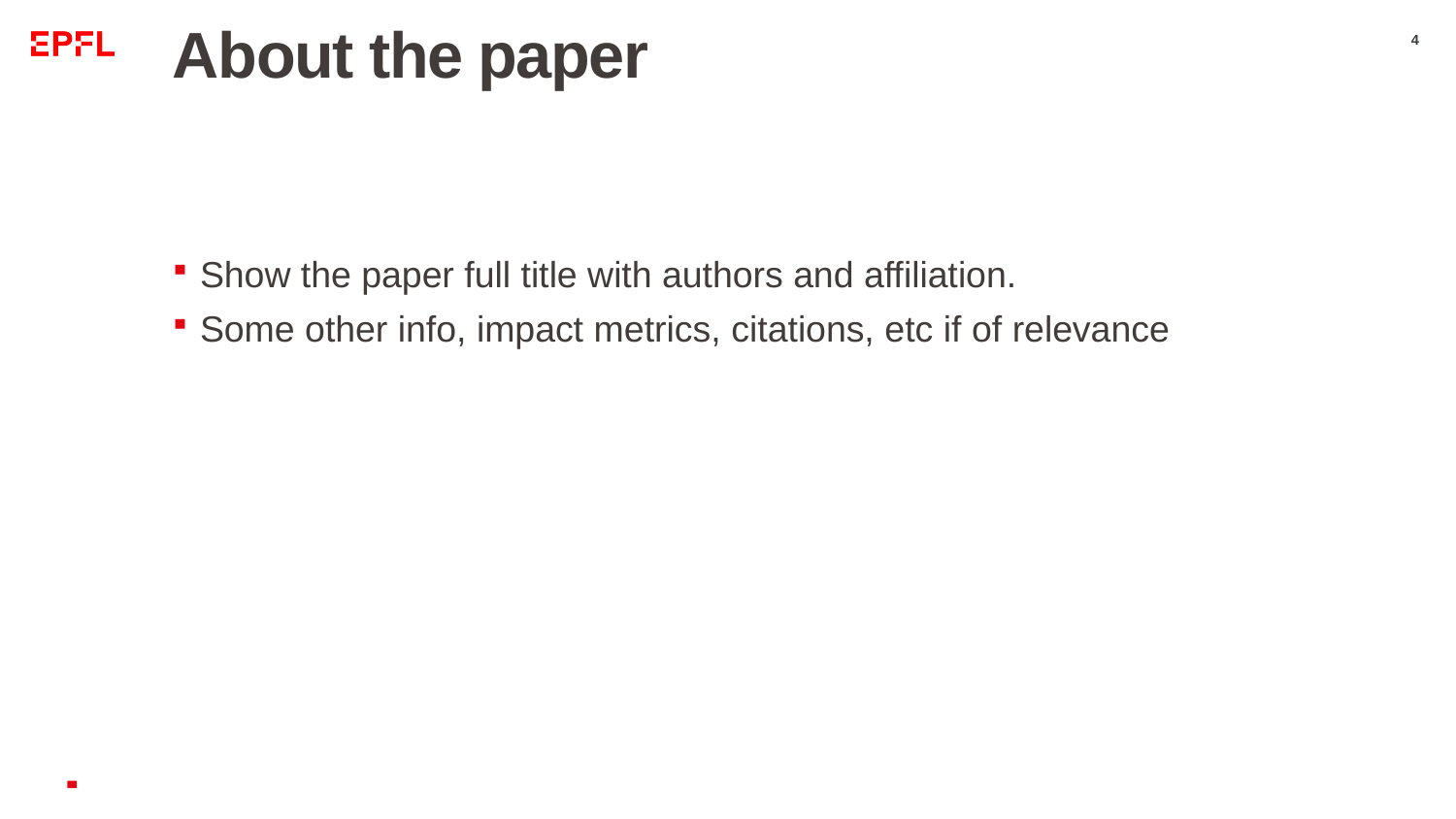

# About the paper
4
Show the paper full title with authors and affiliation.
Some other info, impact metrics, citations, etc if of relevance